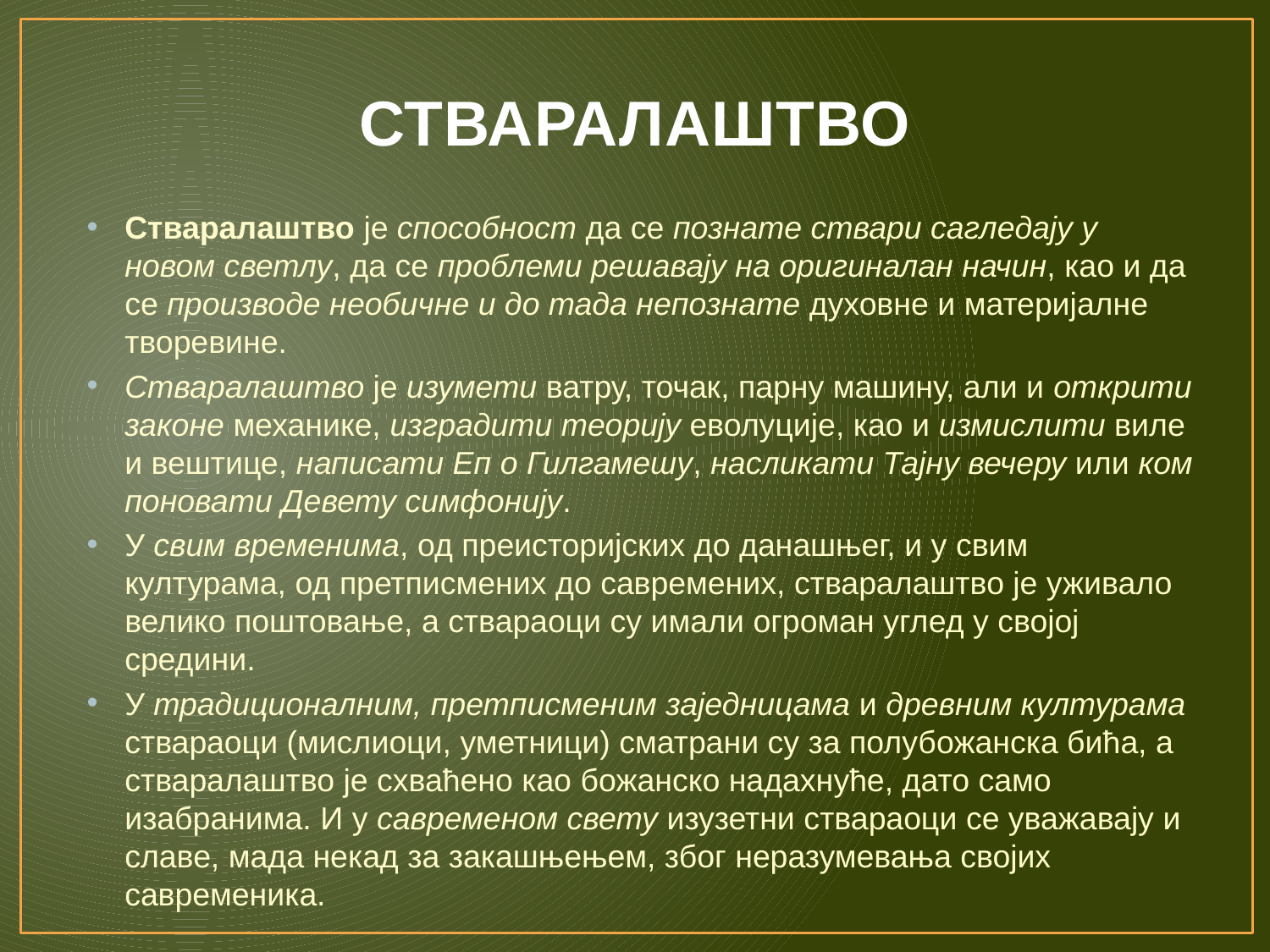

# СТВАРАЛАШТВО
Стваралаштво је способност да се познате ствари сагледају у новом светлу, да се проблеми решавају на оригиналан начин, као и да се производе необичне и до тада непознате духовне и материјалне творевине.
Стваралаштво је изумети ватру, точак, парну машину, али и от­крити законе механике, изградити теорију еволуције, као и измисли­ти виле и вештице, написати Еп о Гилгамешу, насликати Тајну вечеру или ком­поновати Девету симфонију.
У свим временима, од преисторијских до данашњег, и у свим културама, од претписмених до савремених, стваралаштво је уживало велико поштовање, а ствараоци су имали огроман углед у својој средини.
У традиционалним, претписменим заједницама и древним културама ствараоци (мислиоци, уметници) сматрани су за полубожанска бића, а стваралаштво је схваћено као божанско надахнуће, дато само изабранима. И у савременом свету изузетни ствараоци се уважавају и славе, мада некад за закашњењем, због неразумевања својих савременика.